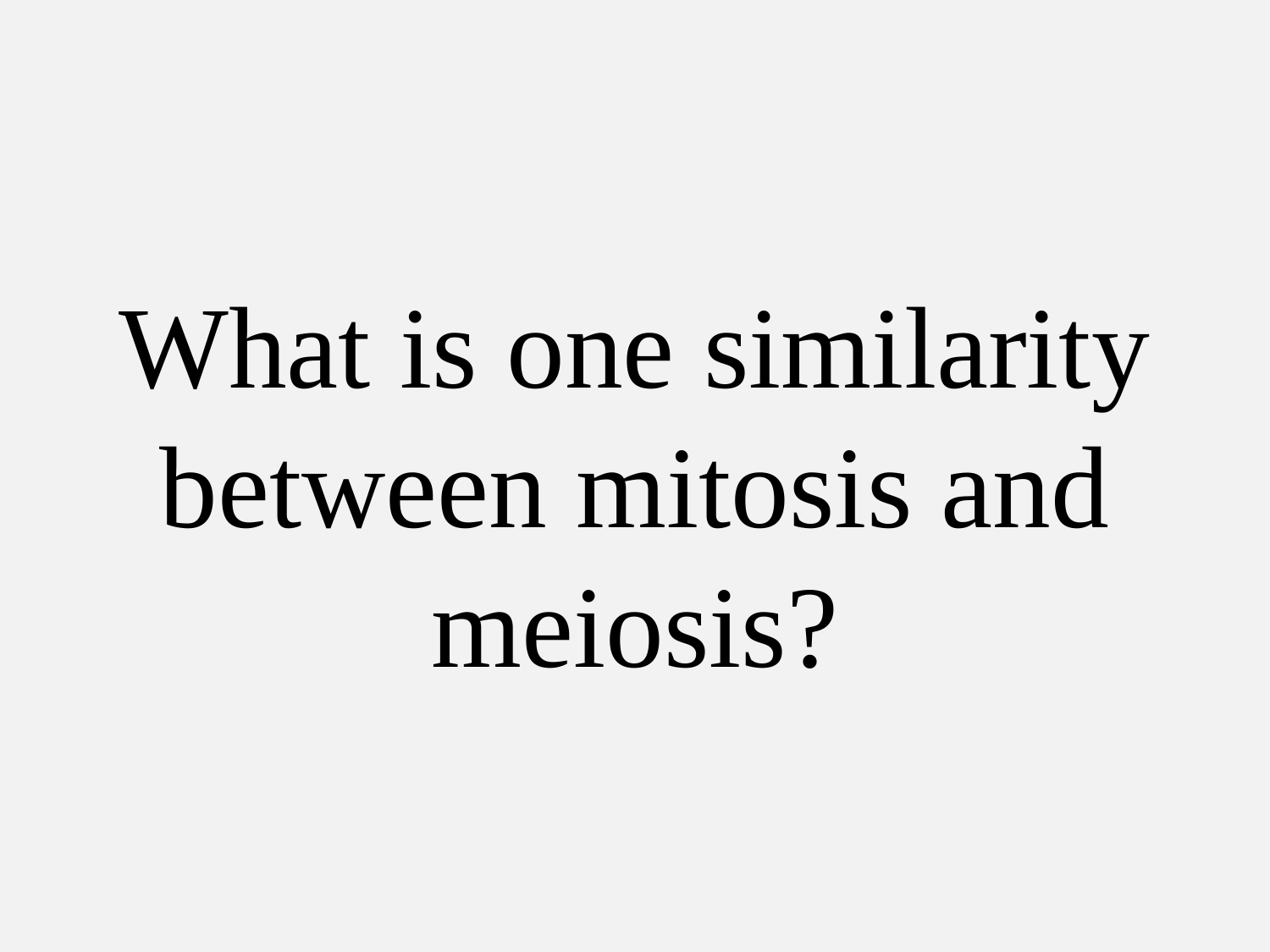

# What is one similarity between mitosis and meiosis?